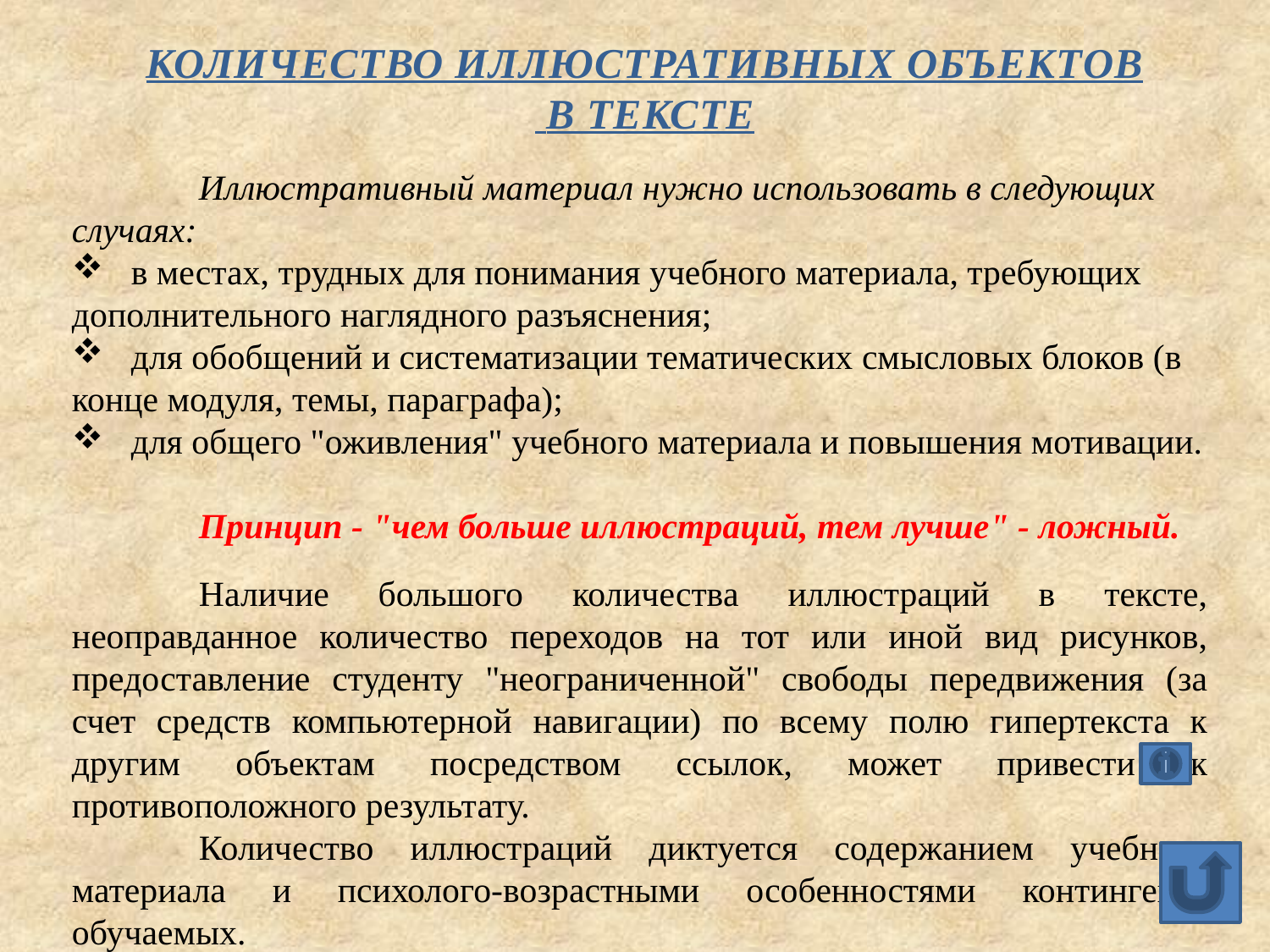

КОЛИЧЕСТВО ИЛЛЮСТРАТИВНЫХ ОБЪЕКТОВ
 В ТЕКСТЕ
	Иллюстративный материал нужно использовать в следующих случаях:
   в местах, трудных для понимания учебного материала, требующих дополнительного наглядного разъяснения;
   для обобщений и систематизации тематических смысловых блоков (в конце модуля, темы, параграфа);
   для общего "оживления" учебного материала и повышения мотивации.

	Принцип - "чем больше иллюстраций, тем лучше" - ложный.

	Наличие большого количества иллюстраций в тексте, неоправданное количество переходов на тот или иной вид рисунков, предоставление студенту "неограниченной" свободы передвижения (за счет средств компьютерной навигации) по всему полю гипертекста к другим объектам посредством ссылок, может привести к противоположного результату.
	Количество иллюстраций диктуется содержанием учебного материала и психолого-возрастными особенностями контингента обучаемых.